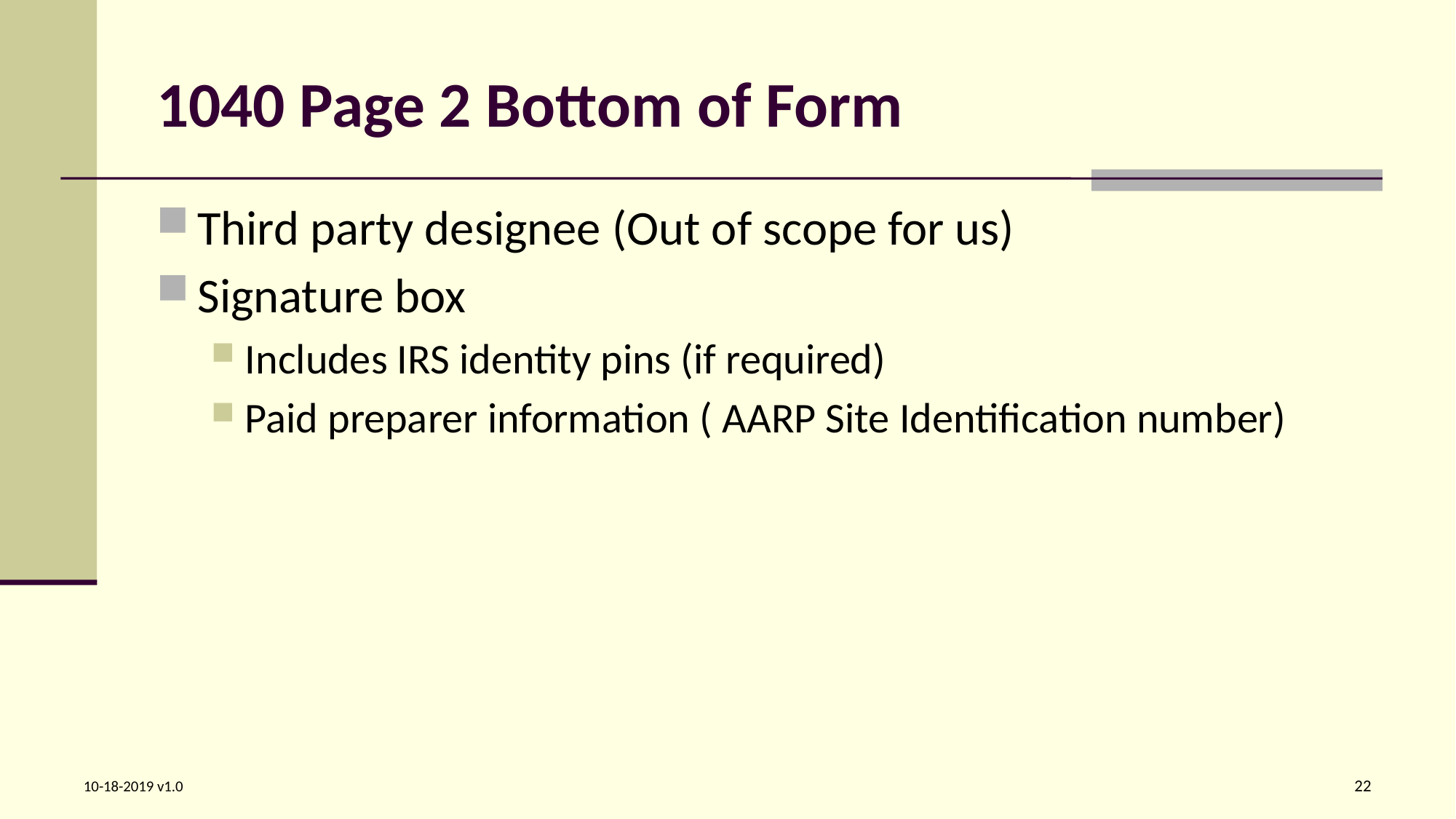

# 1040 Page 2 Bottom of Form
Third party designee (Out of scope for us)
Signature box
Includes IRS identity pins (if required)
Paid preparer information ( AARP Site Identification number)

22
10-18-2019 v1.0